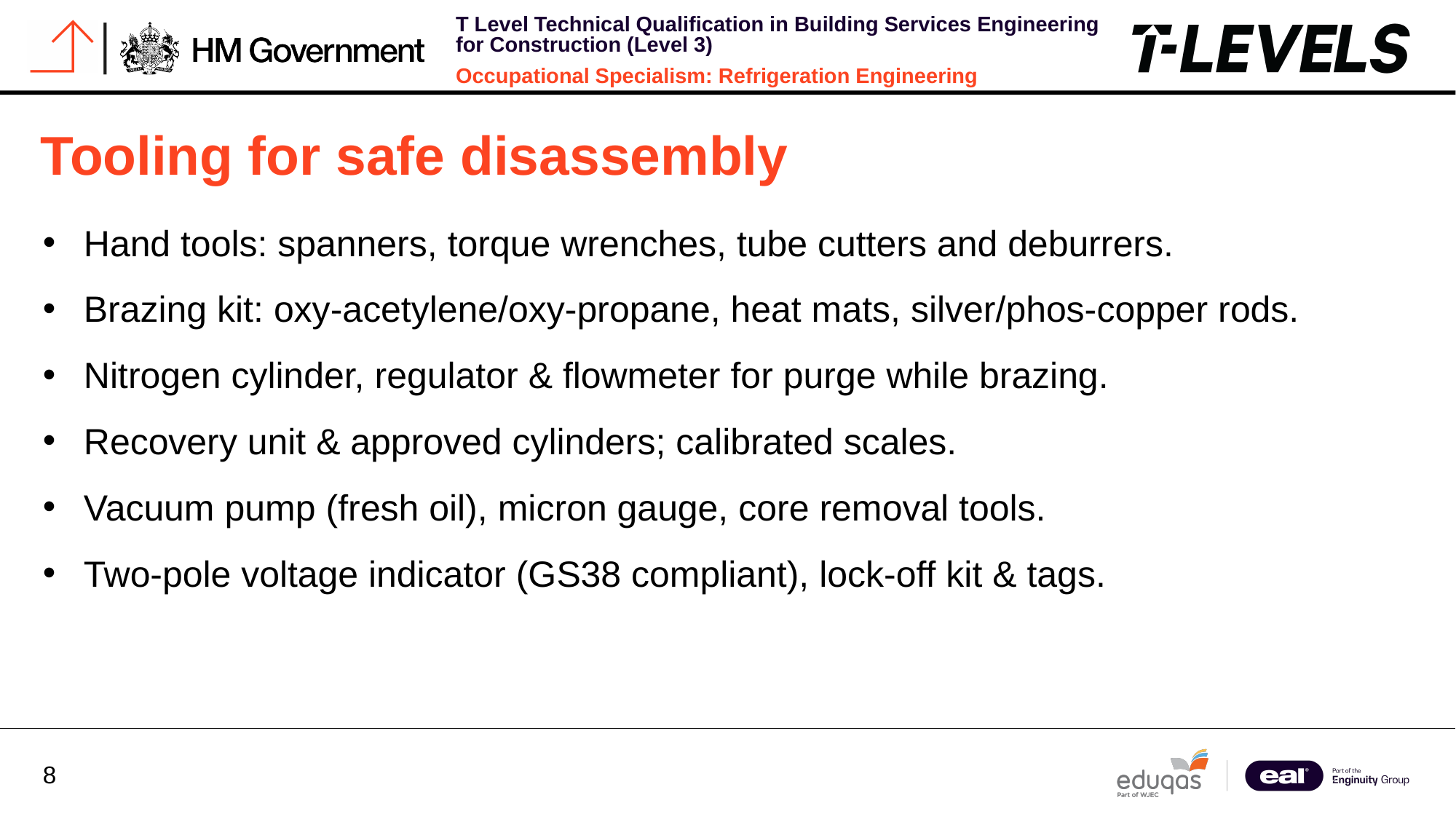

# Tooling for safe disassembly
Hand tools: spanners, torque wrenches, tube cutters and deburrers.
Brazing kit: oxy‑acetylene/oxy‑propane, heat mats, silver/phos‑copper rods.
Nitrogen cylinder, regulator & flowmeter for purge while brazing.
Recovery unit & approved cylinders; calibrated scales.
Vacuum pump (fresh oil), micron gauge, core removal tools.
Two‑pole voltage indicator (GS38 compliant), lock‑off kit & tags.